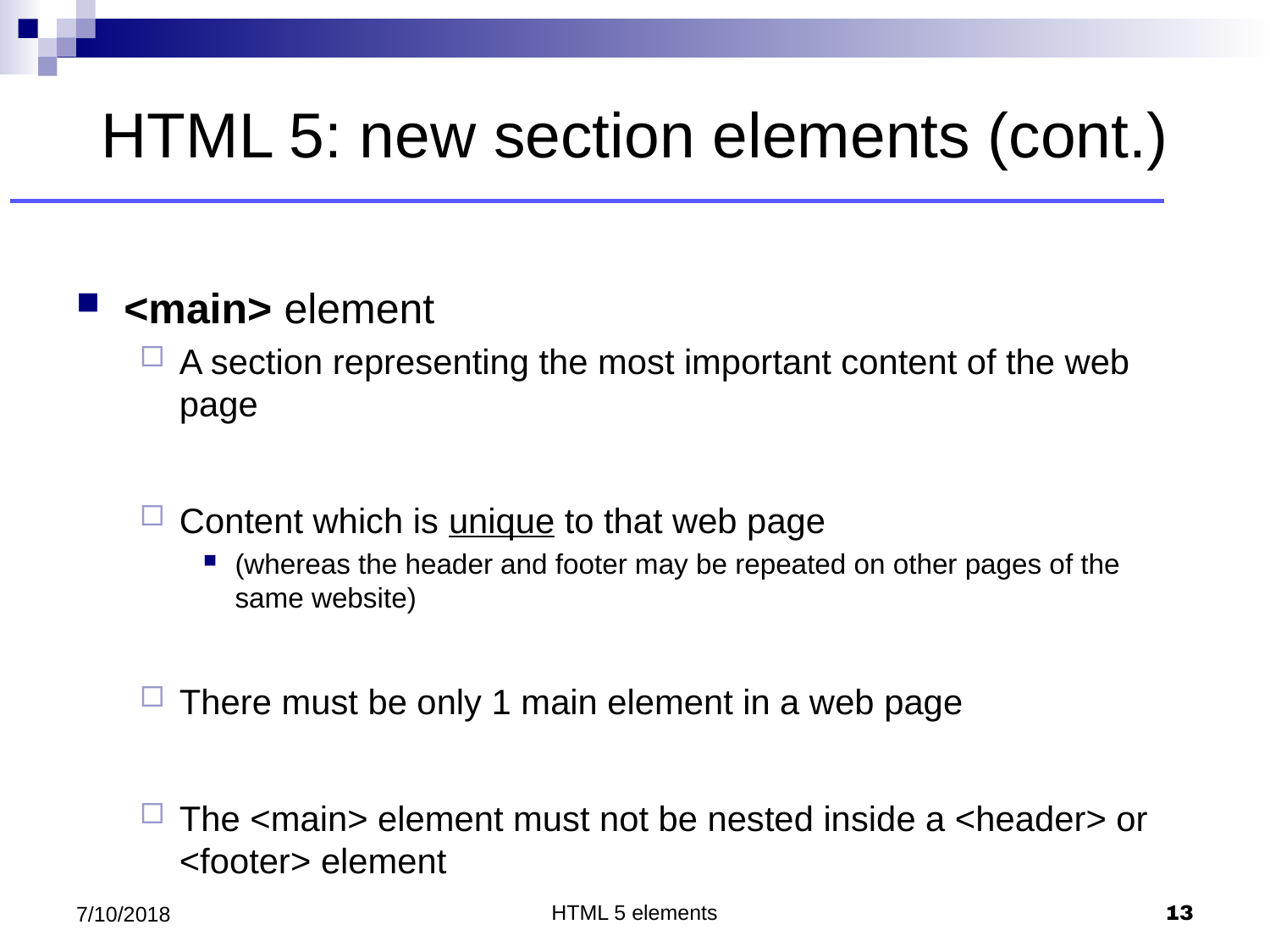

# HTML 5: new section elements (cont.)
<main> element
A section representing the most important content of the web page

Content which is unique to that web page
(whereas the header and footer may be repeated on other pages of the same website)

There must be only 1 main element in a web page

The <main> element must not be nested inside a <header> or <footer> element
7/10/2018
HTML 5 elements
13